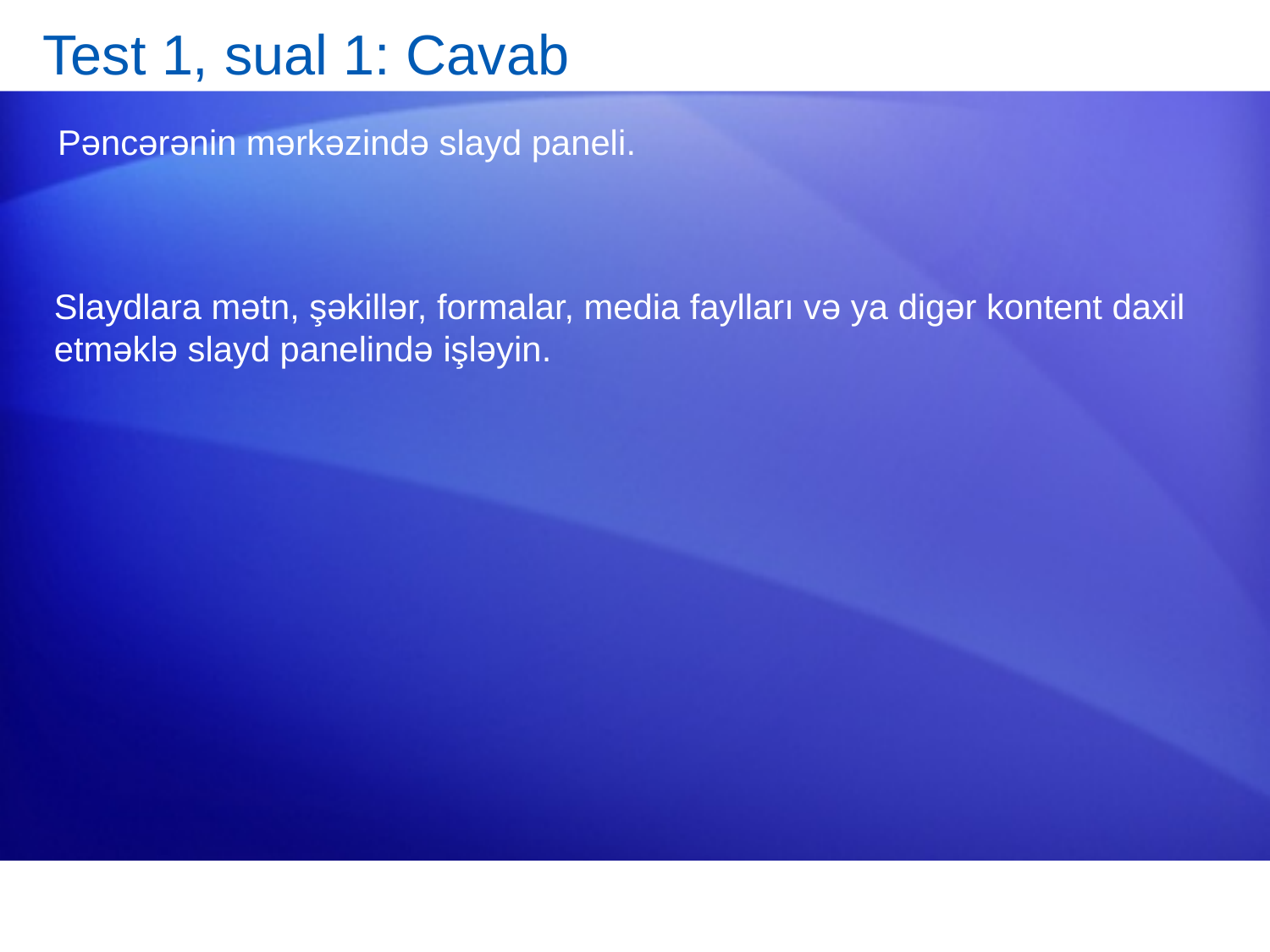

# Test 1, sual 1: Cavab
Pəncərənin mərkəzində slayd paneli.
Slaydlara mətn, şəkillər, formalar, media faylları və ya digər kontent daxil etməklə slayd panelində işləyin.